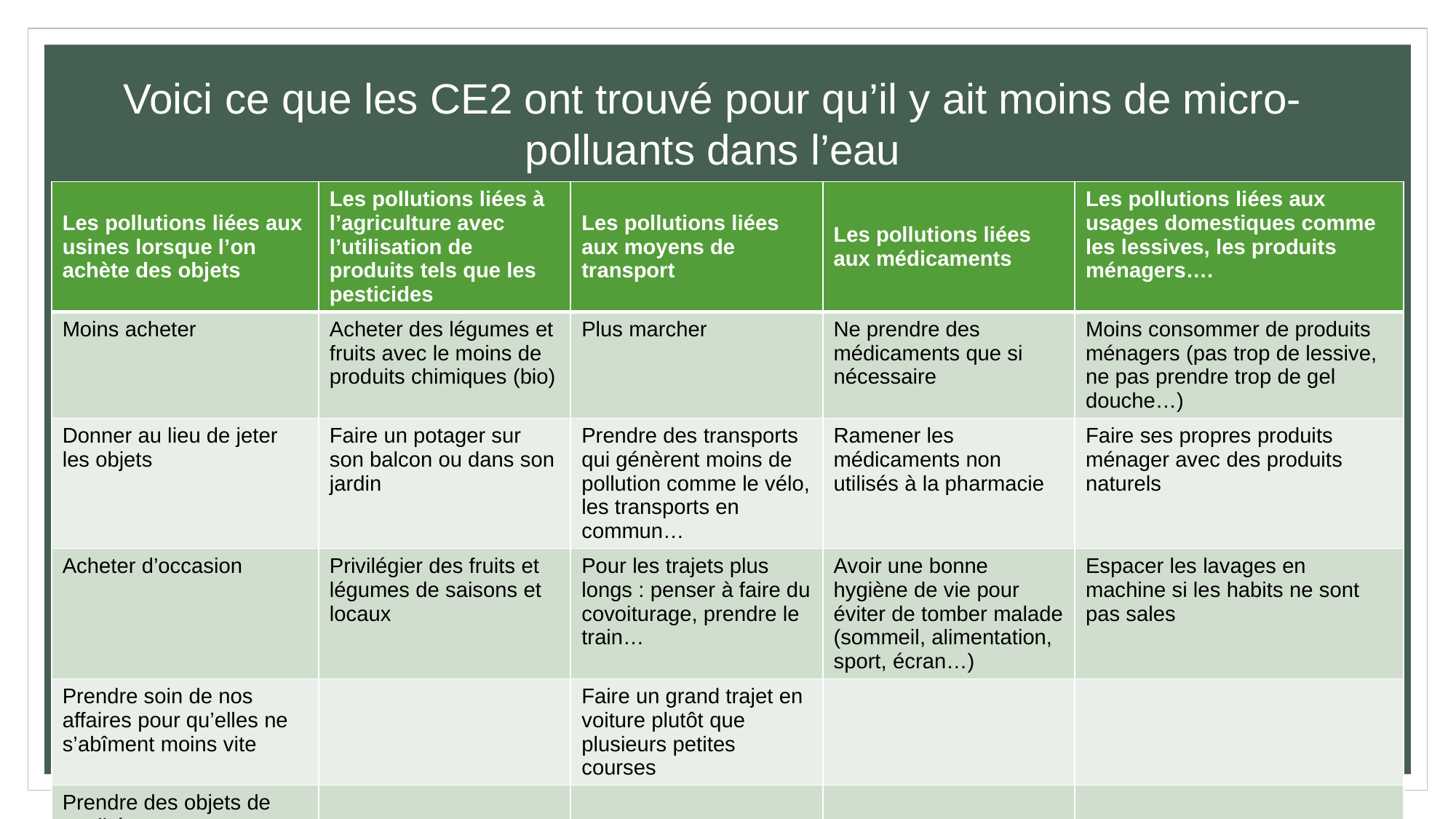

Voici ce que les CE2 ont trouvé pour qu’il y ait moins de micro-polluants dans l’eau

| Les pollutions liées aux usines lorsque l’on achète des objets | Les pollutions liées à l’agriculture avec l’utilisation de produits tels que les pesticides | Les pollutions liées aux moyens de transport | Les pollutions liées aux médicaments | Les pollutions liées aux usages domestiques comme les lessives, les produits ménagers…. |
| --- | --- | --- | --- | --- |
| Moins acheter | Acheter des légumes et fruits avec le moins de produits chimiques (bio) | Plus marcher | Ne prendre des médicaments que si nécessaire | Moins consommer de produits ménagers (pas trop de lessive, ne pas prendre trop de gel douche…) |
| Donner au lieu de jeter les objets | Faire un potager sur son balcon ou dans son jardin | Prendre des transports qui génèrent moins de pollution comme le vélo, les transports en commun… | Ramener les médicaments non utilisés à la pharmacie | Faire ses propres produits ménager avec des produits naturels |
| Acheter d’occasion | Privilégier des fruits et légumes de saisons et locaux | Pour les trajets plus longs : penser à faire du covoiturage, prendre le train… | Avoir une bonne hygiène de vie pour éviter de tomber malade (sommeil, alimentation, sport, écran…) | Espacer les lavages en machine si les habits ne sont pas sales |
| Prendre soin de nos affaires pour qu’elles ne s’abîment moins vite |  | Faire un grand trajet en voiture plutôt que plusieurs petites courses |  |  |
| Prendre des objets de qualité |  |  |  |  |